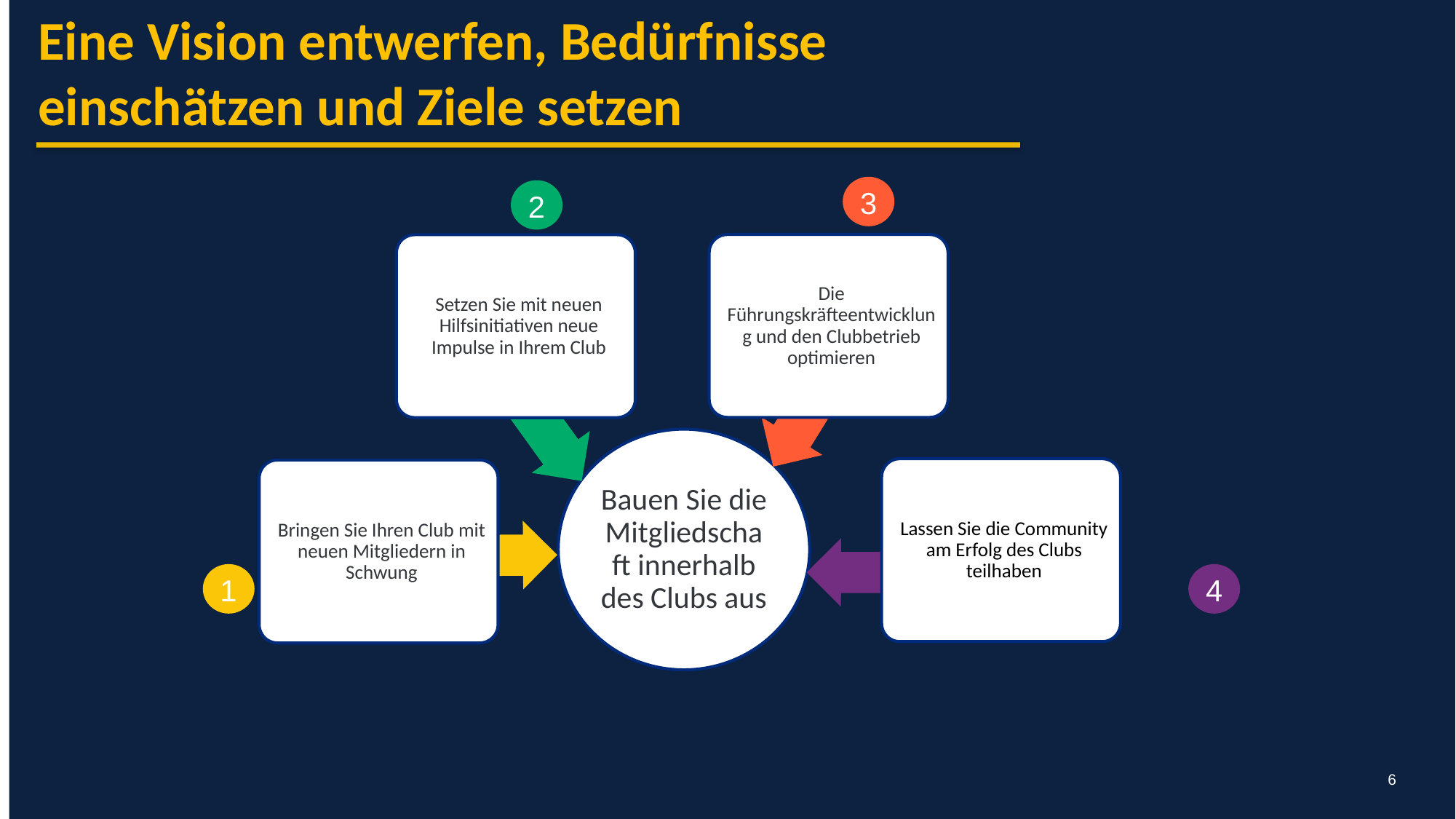

Eine Vision entwerfen, Bedürfnisse einschätzen und Ziele setzen

Bauen Sie die Mitgliedschaft innerhalb des Clubs aus
Bringen Sie Ihren Club mit neuen Mitgliedern in Schwung
Setzen Sie mit neuen Hilfsinitiativen neue Impulse in Ihrem Club
Die Führungskräfteentwicklung und den Clubbetrieb optimieren
Lassen Sie die Community am Erfolg des Clubs teilhaben
3
2
4
1
6